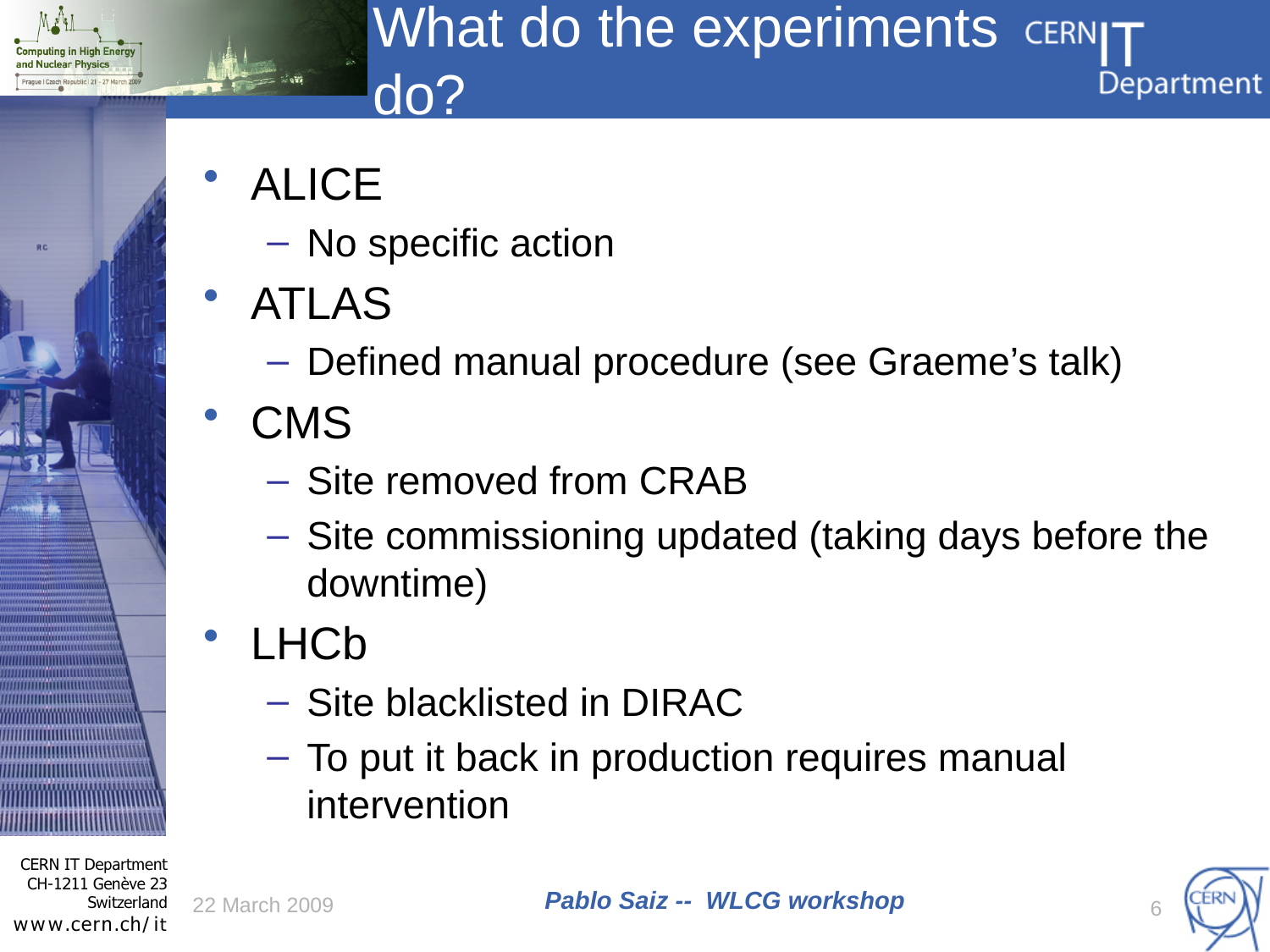

# What do the experiments do?
ALICE
No specific action
ATLAS
Defined manual procedure (see Graeme’s talk)
CMS
Site removed from CRAB
Site commissioning updated (taking days before the downtime)
LHCb
Site blacklisted in DIRAC
To put it back in production requires manual intervention
22 March 2009
Pablo Saiz --  WLCG workshop
6